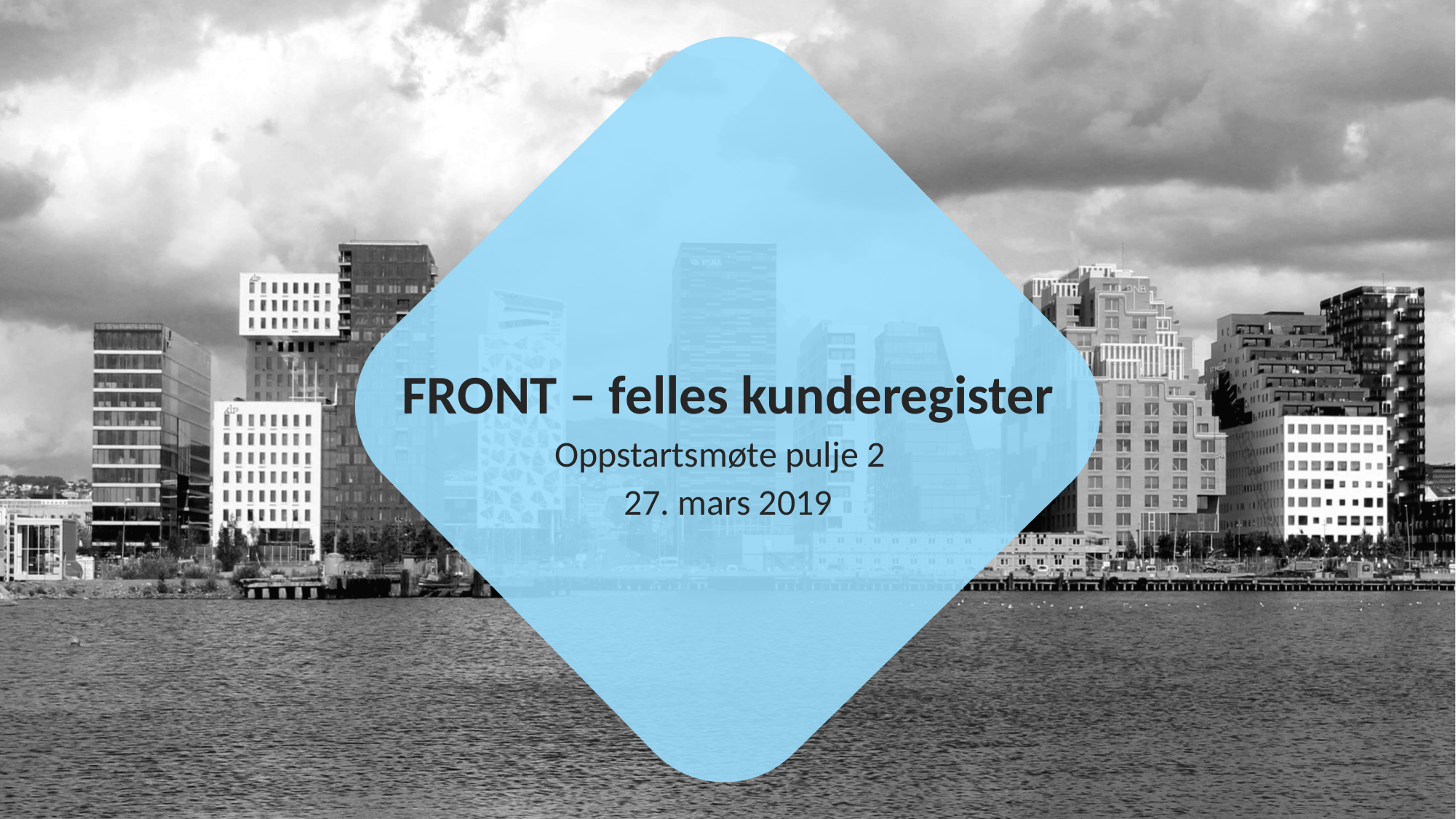

# FRONT – felles kunderegister
Oppstartsmøte pulje 2
27. mars 2019